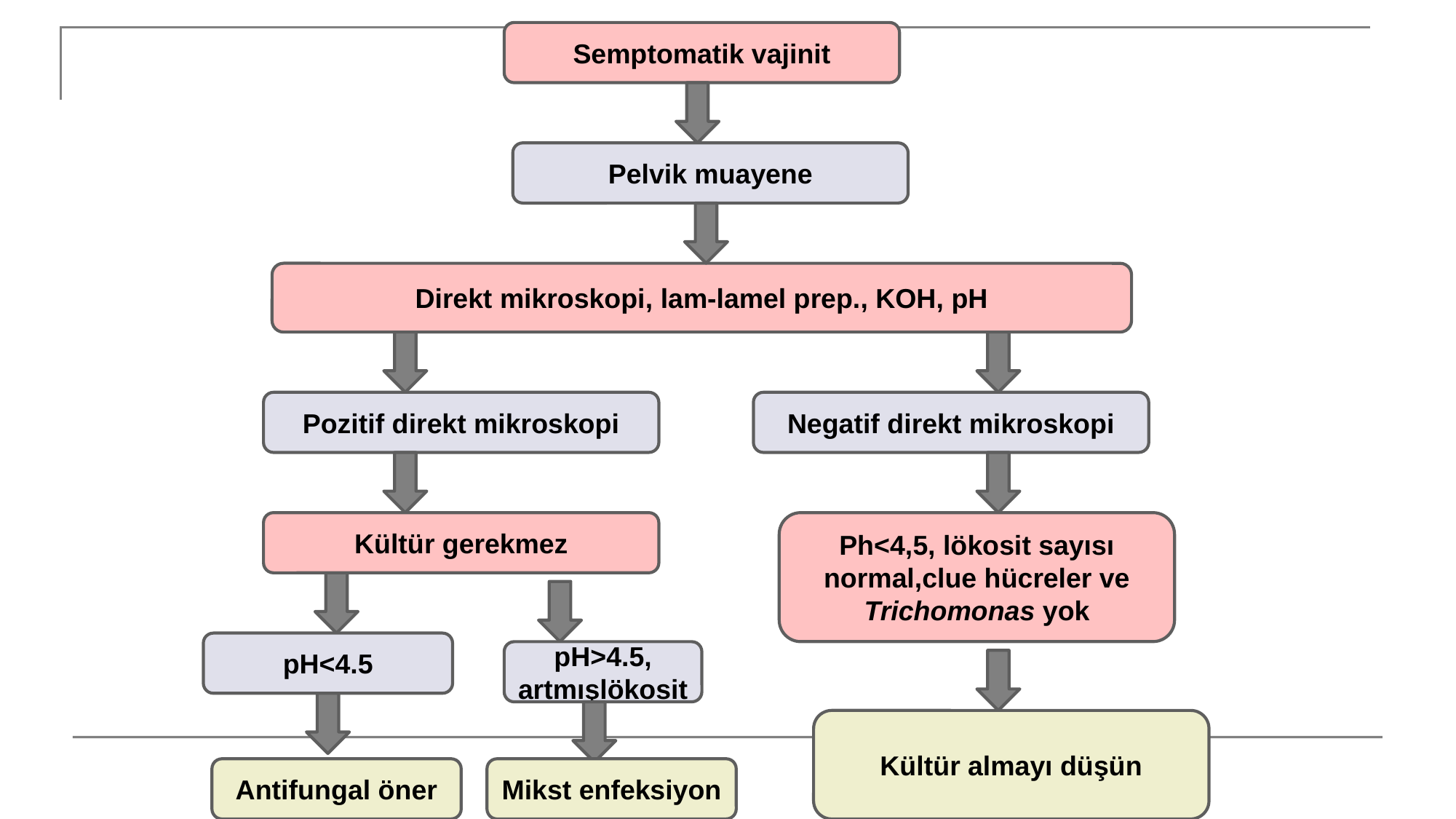

Semptomatik vajinit

Pelvik muayene

Direkt mikroskopi, lam-lamel prep., KOH, pH

Pozitif direkt mikroskopi
Negatif direkt mikroskopi

Kültür gerekmez
Ph<4,5, lökosit sayısı normal,clue hücreler ve Trichomonas yok

pH<4.5
pH>4.5, artmışlökosit

Kültür almayı düşün
Antifungal öner
Mikst enfeksiyon